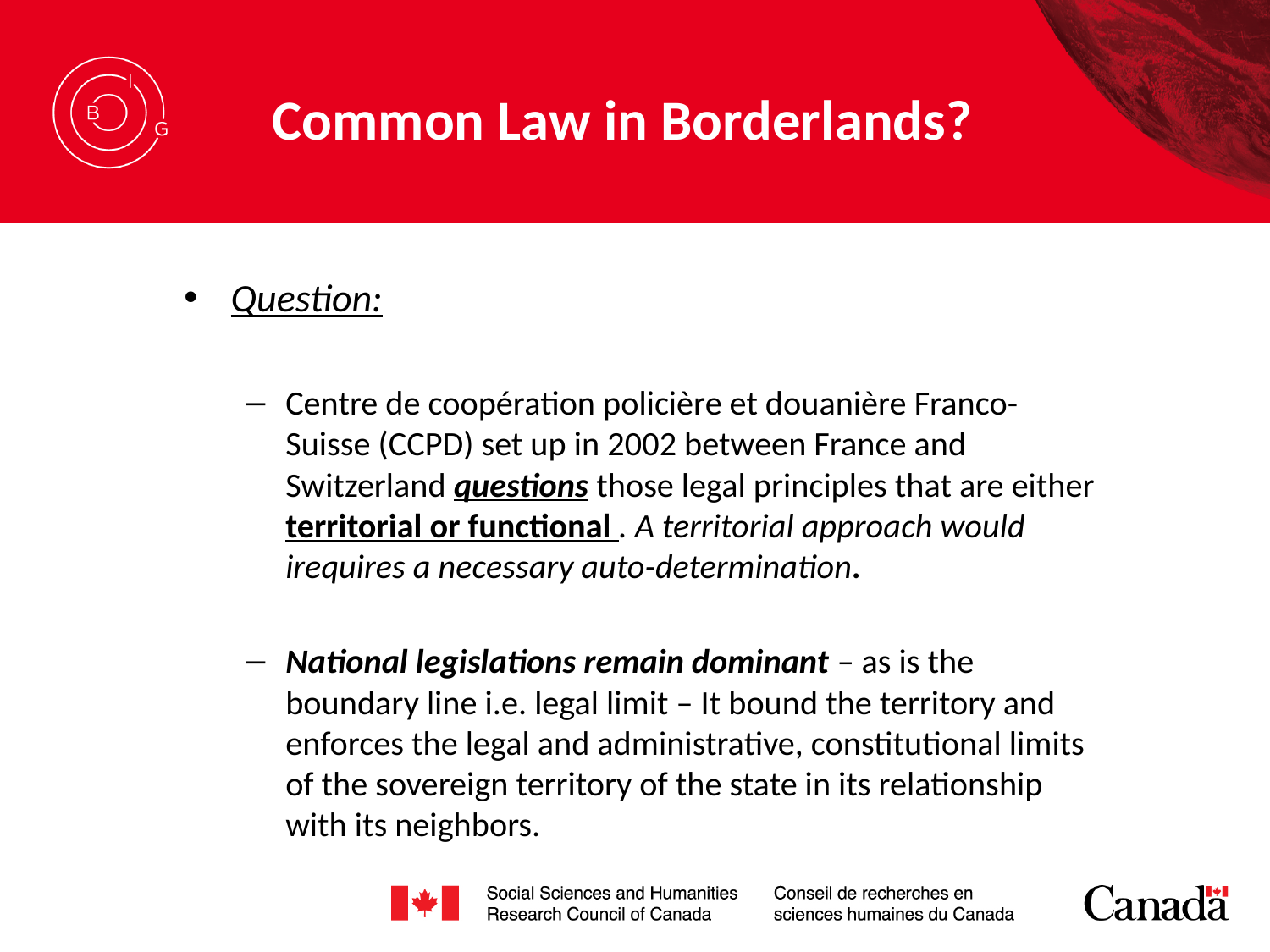

# Common Law in Borderlands?
Question:

Centre de coopération policière et douanière Franco-Suisse (CCPD) set up in 2002 between France and Switzerland questions those legal principles that are either territorial or functional . A territorial approach would irequires a necessary auto-determination.

National legislations remain dominant – as is the boundary line i.e. legal limit – It bound the territory and enforces the legal and administrative, constitutional limits of the sovereign territory of the state in its relationship with its neighbors.